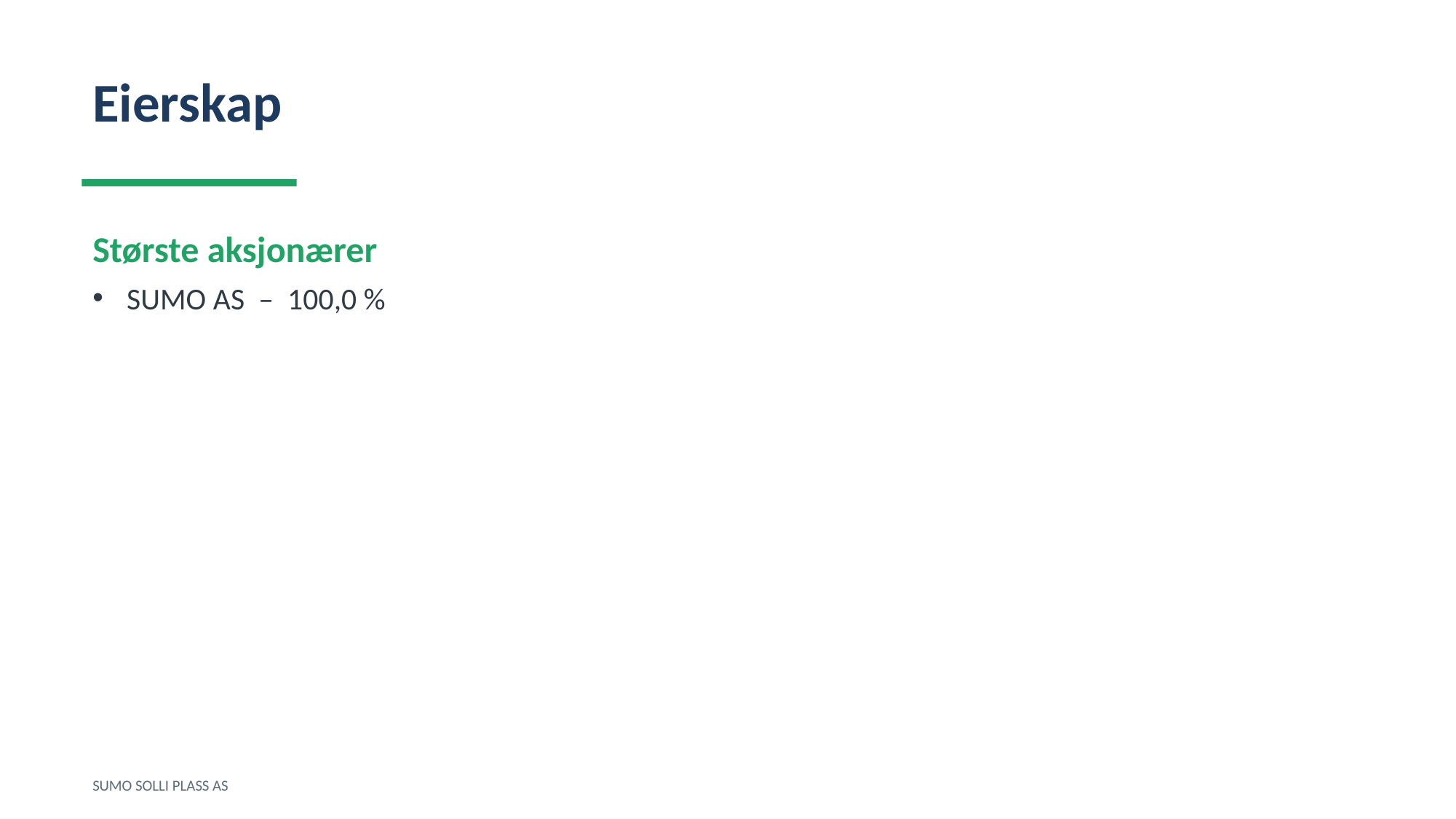

Eierskap

Største aksjonærer
SUMO AS  –  100,0 %
SUMO SOLLI PLASS AS